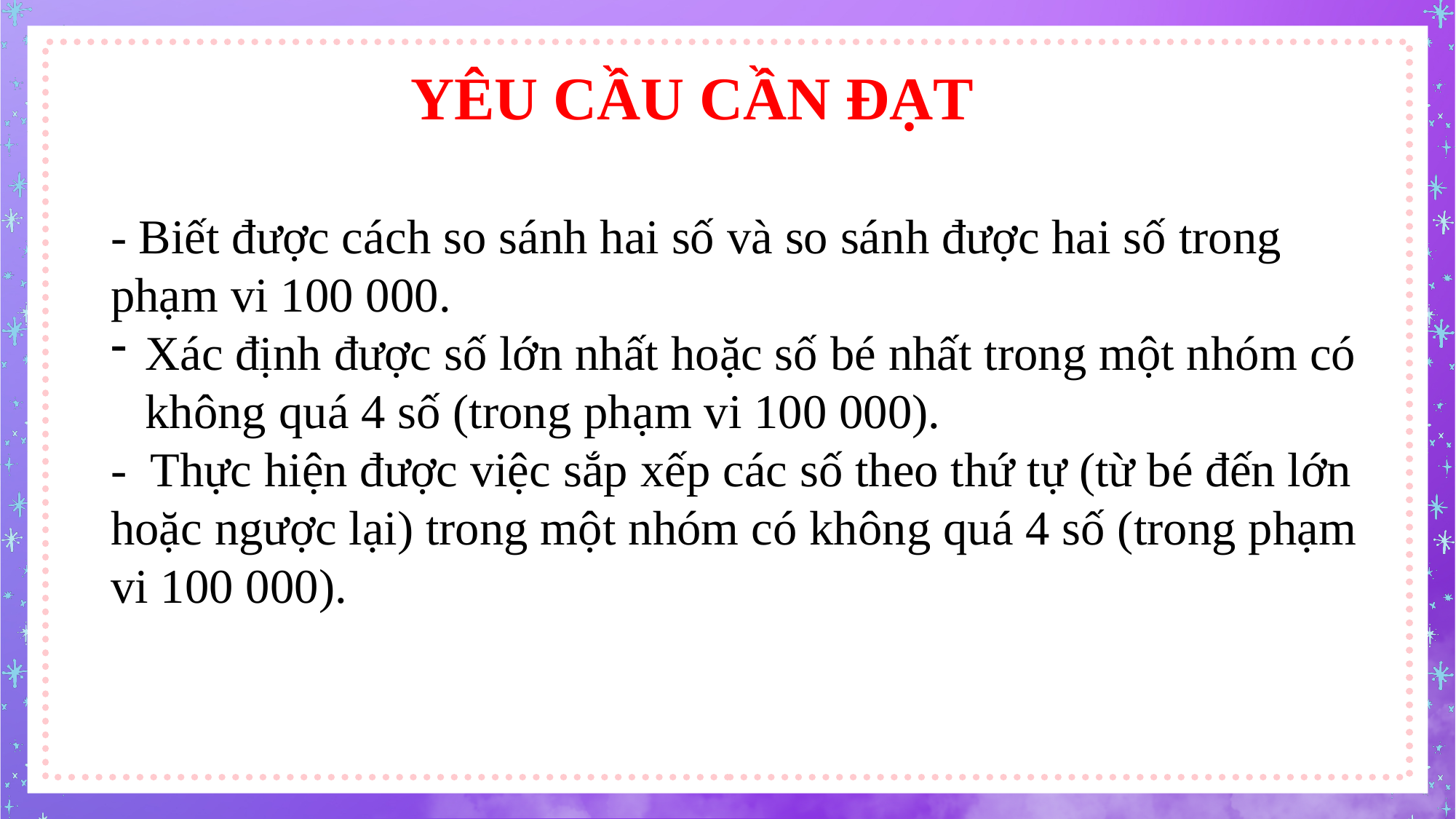

YÊU CẦU CẦN ĐẠT
- Biết được cách so sánh hai số và so sánh được hai số trong phạm vi 100 000.
Xác định được số lớn nhất hoặc số bé nhất trong một nhóm có không quá 4 số (trong phạm vi 100 000).
-  Thực hiện được việc sắp xếp các số theo thứ tự (từ bé đến lớn hoặc ngược lại) trong một nhóm có không quá 4 số (trong phạm vi 100 000).